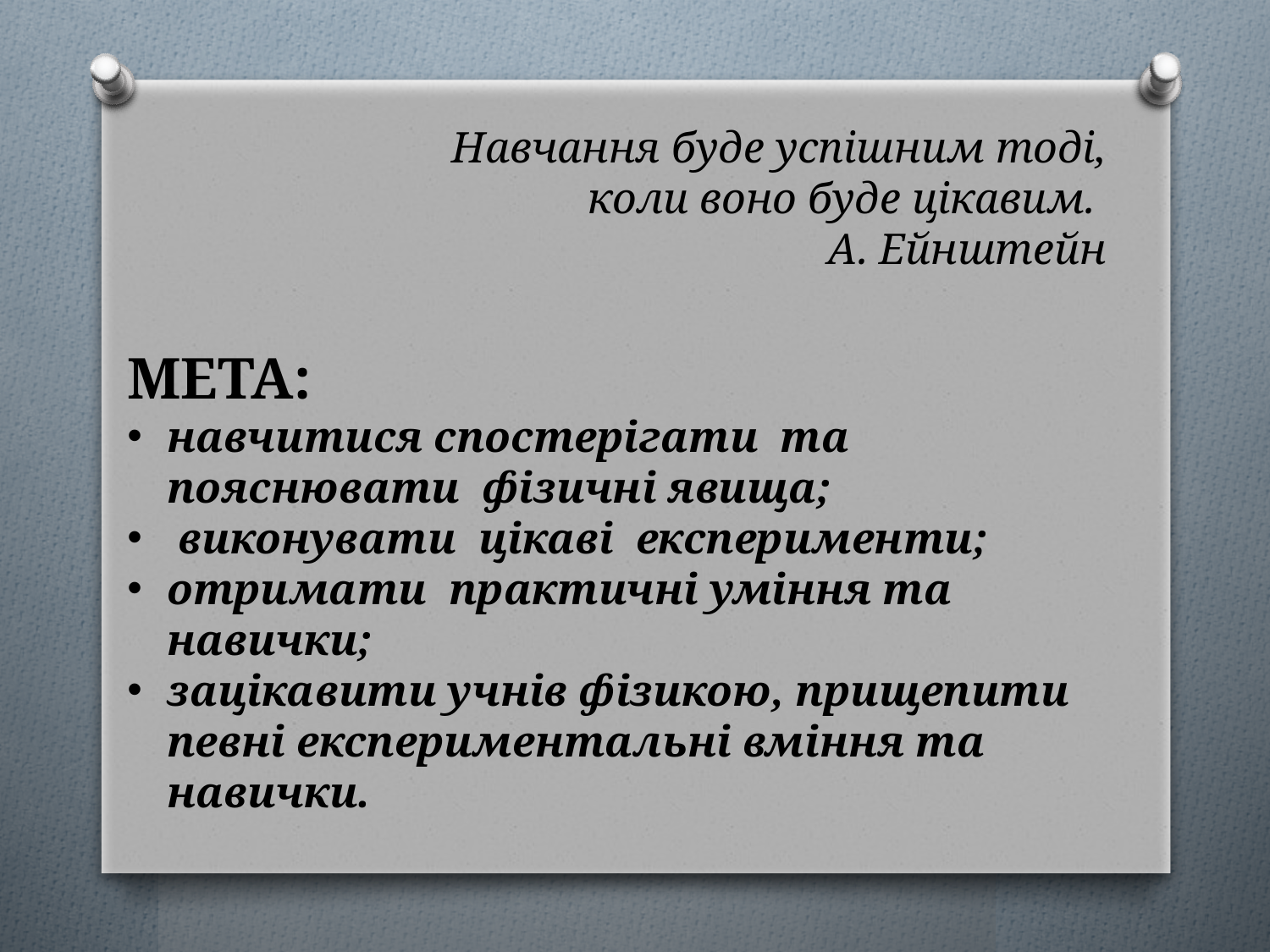

# Навчання буде успішним тоді, коли воно буде цікавим. А. Ейнштейн
МЕТА:
навчитися спостерігати  та  пояснювати  фізичні явища;
 виконувати  цікаві  експерименти;
отримати  практичні уміння та навички;
зацікавити учнів фізикою, прищепити певні експериментальні вміння та навички.